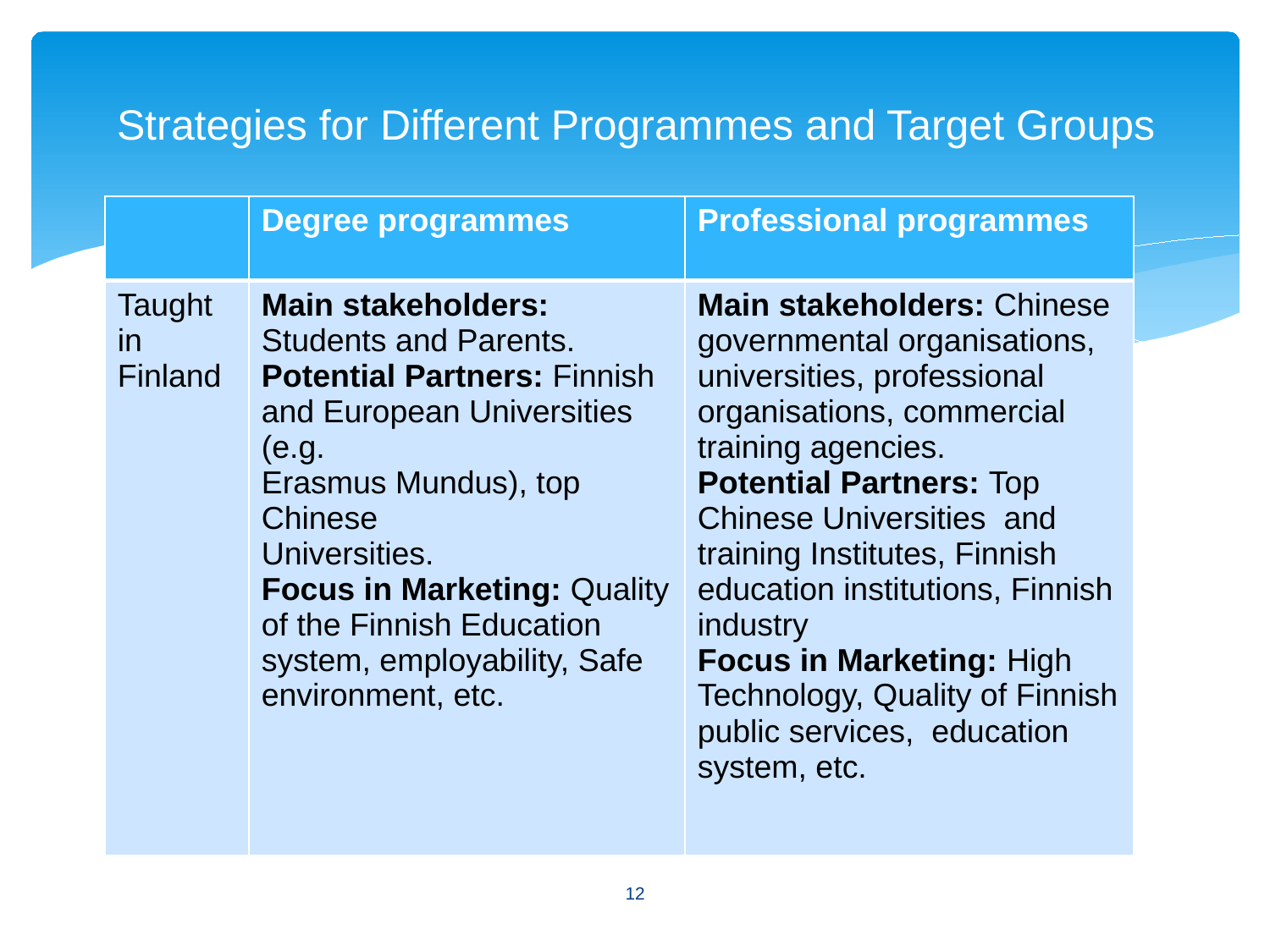

# Strategies for Different Programmes and Target Groups
|  | Degree programmes | Professional programmes |
| --- | --- | --- |
| Taught in Finland | Main stakeholders: Students and Parents. Potential Partners: Finnish and European Universities (e.g. Erasmus Mundus), top Chinese Universities. Focus in Marketing: Quality of the Finnish Education system, employability, Safe environment, etc. | Main stakeholders: Chinese governmental organisations, universities, professional organisations, commercial training agencies. Potential Partners: Top Chinese Universities and training Institutes, Finnish education institutions, Finnish industry Focus in Marketing: High Technology, Quality of Finnish public services, education system, etc. |
12